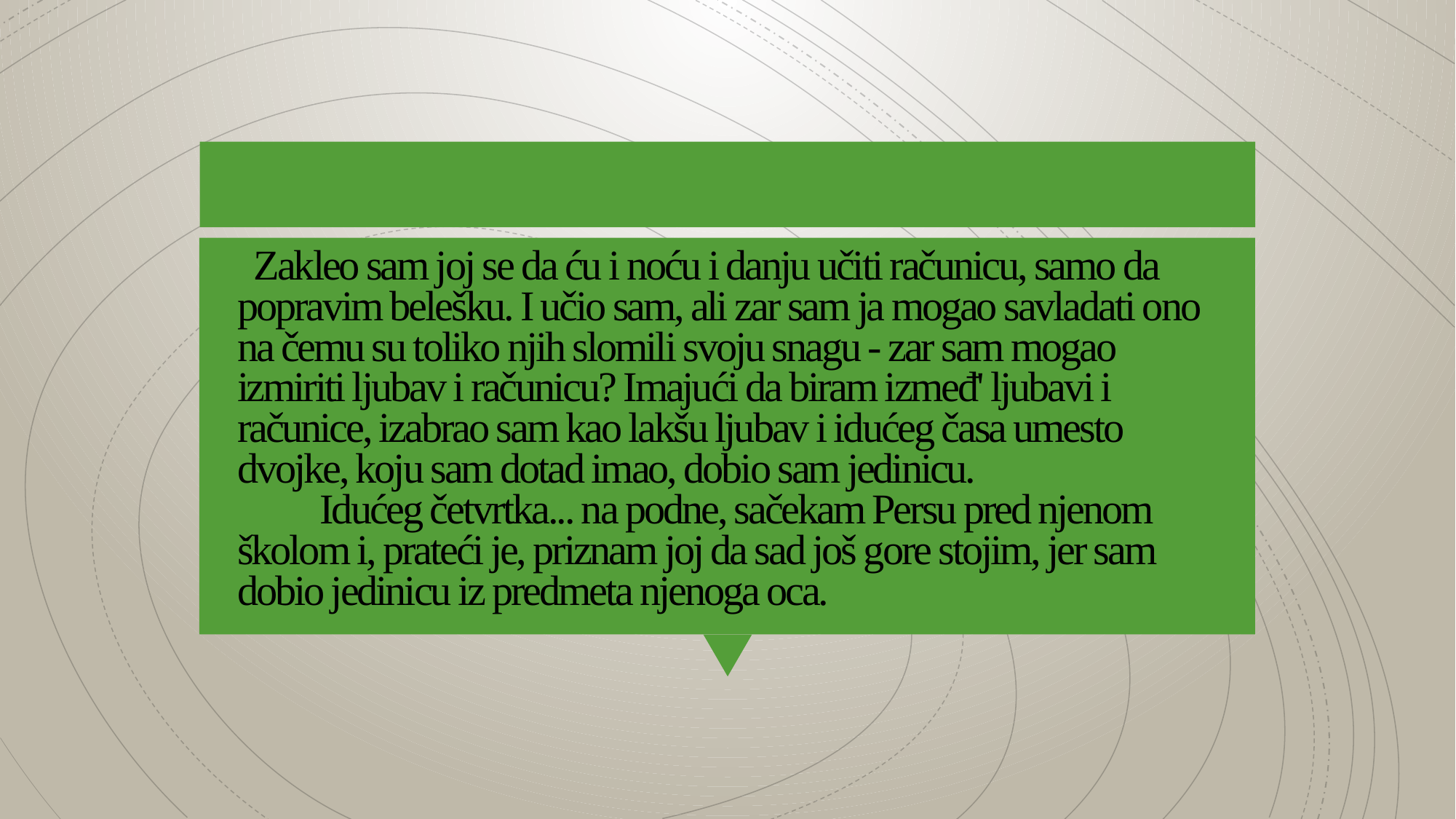

# Zakleo sam joj se da ću i noću i danju učiti računicu, samo da popravim belešku. I učio sam, ali zar sam ja mogao savladati ono na čemu su toliko njih slomili svoju snagu - zar sam mogao izmiriti ljubav i računicu? Imajući da biram izmeđ' ljubavi i računice, izabrao sam kao lakšu ljubav i idućeg časa umesto dvojke, koju sam dotad imao, dobio sam jedinicu.           Idućeg četvrtka... na podne, sačekam Persu pred njenom školom i, prateći je, priznam joj da sad još gore stojim, jer sam dobio jedinicu iz predmeta njenoga oca.